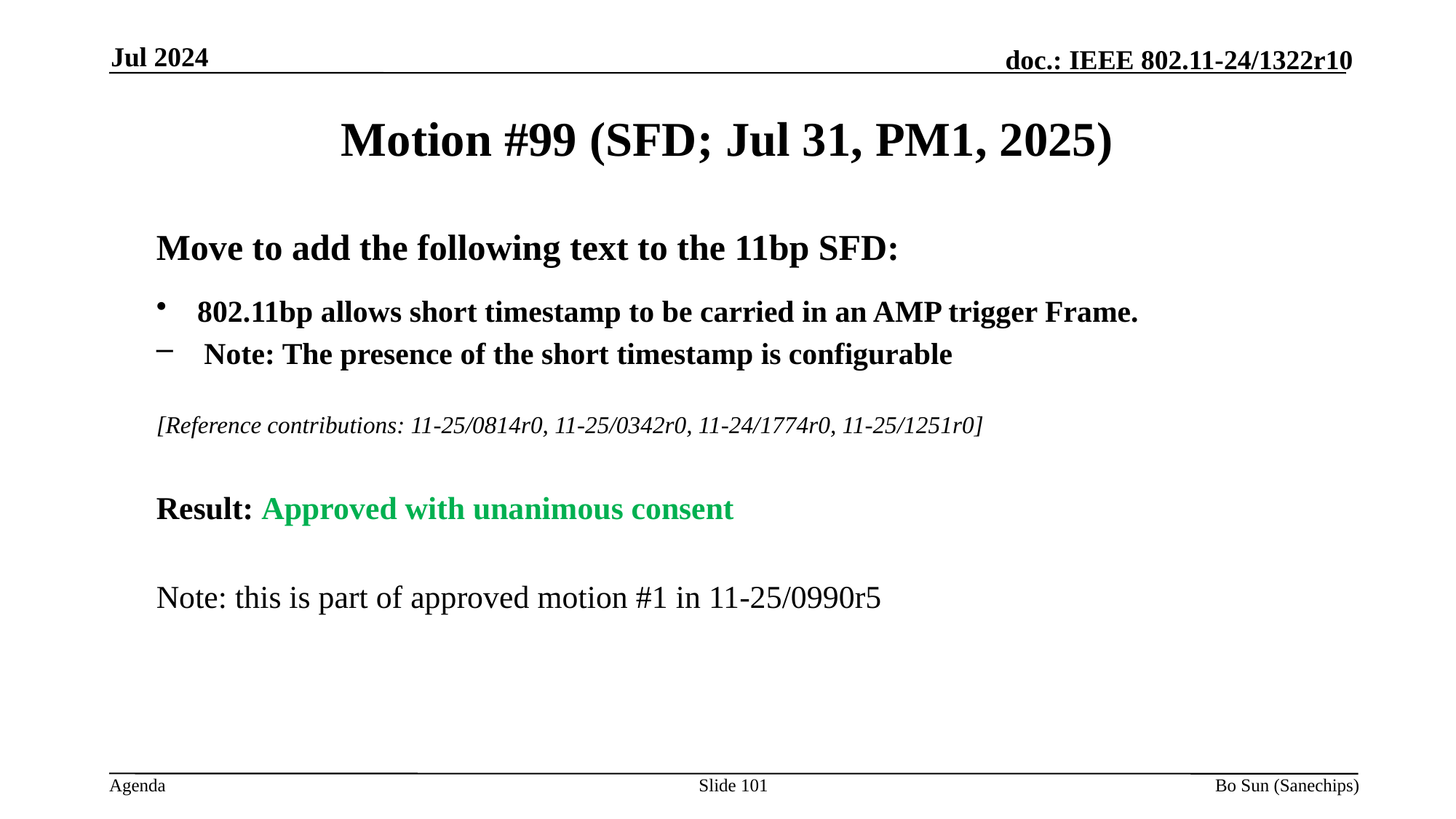

Jul 2024
Motion #99 (SFD; Jul 31, PM1, 2025)
Move to add the following text to the 11bp SFD:
802.11bp allows short timestamp to be carried in an AMP trigger Frame.
Note: The presence of the short timestamp is configurable

[Reference contributions: 11-25/0814r0, 11-25/0342r0, 11-24/1774r0, 11-25/1251r0]

Result: Approved with unanimous consent

Note: this is part of approved motion #1 in 11-25/0990r5
Slide 101
Bo Sun (Sanechips)